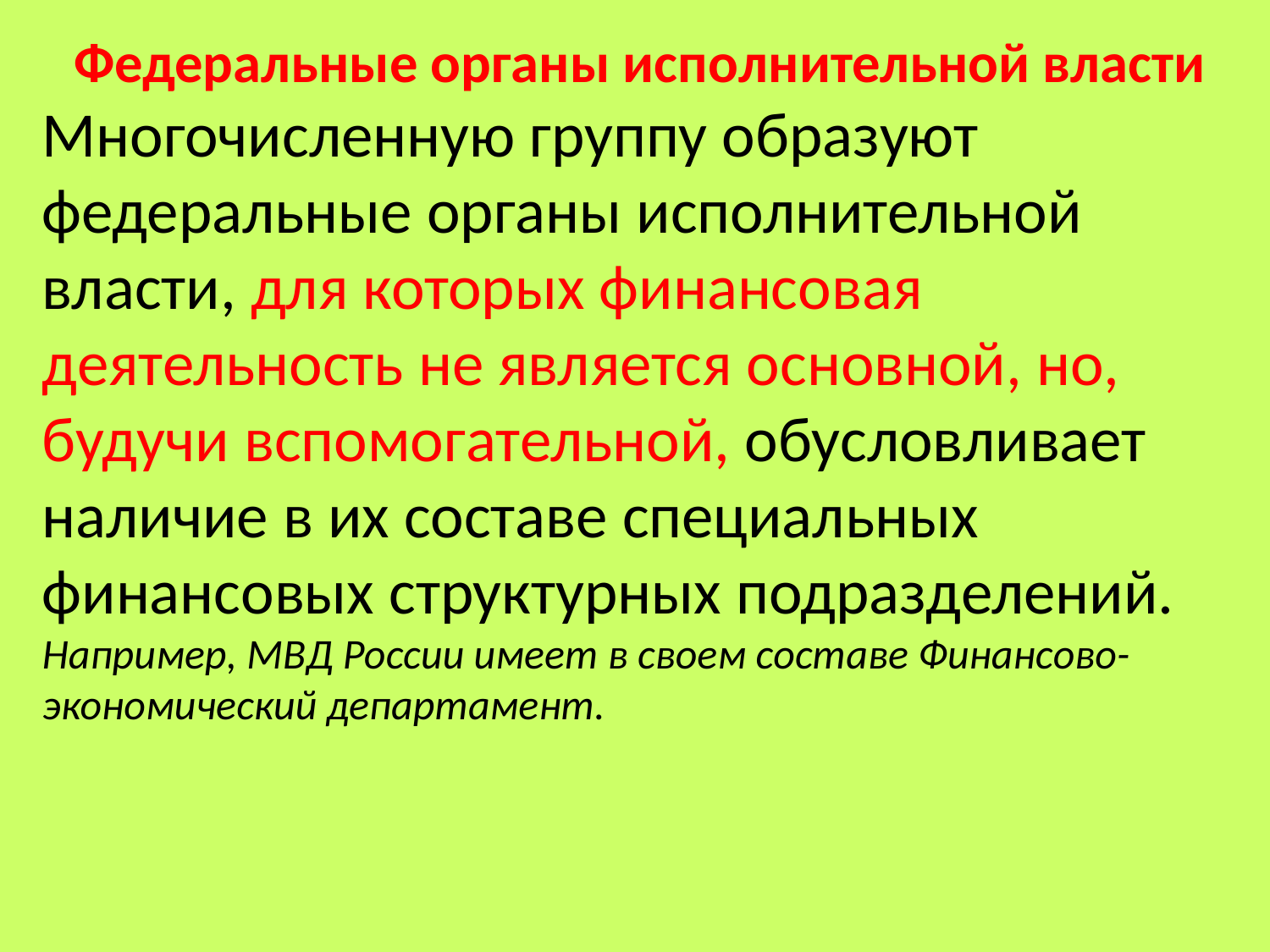

Федеральные органы исполнительной власти
Многочисленную группу образуют федеральные органы исполнительной власти, для которых финансовая деятельность не является основной, но, будучи вспомогательной, обусловливает наличие в их составе специальных финансовых структурных подразделений.
Например, МВД России имеет в своем составе Финансово-экономический департамент.